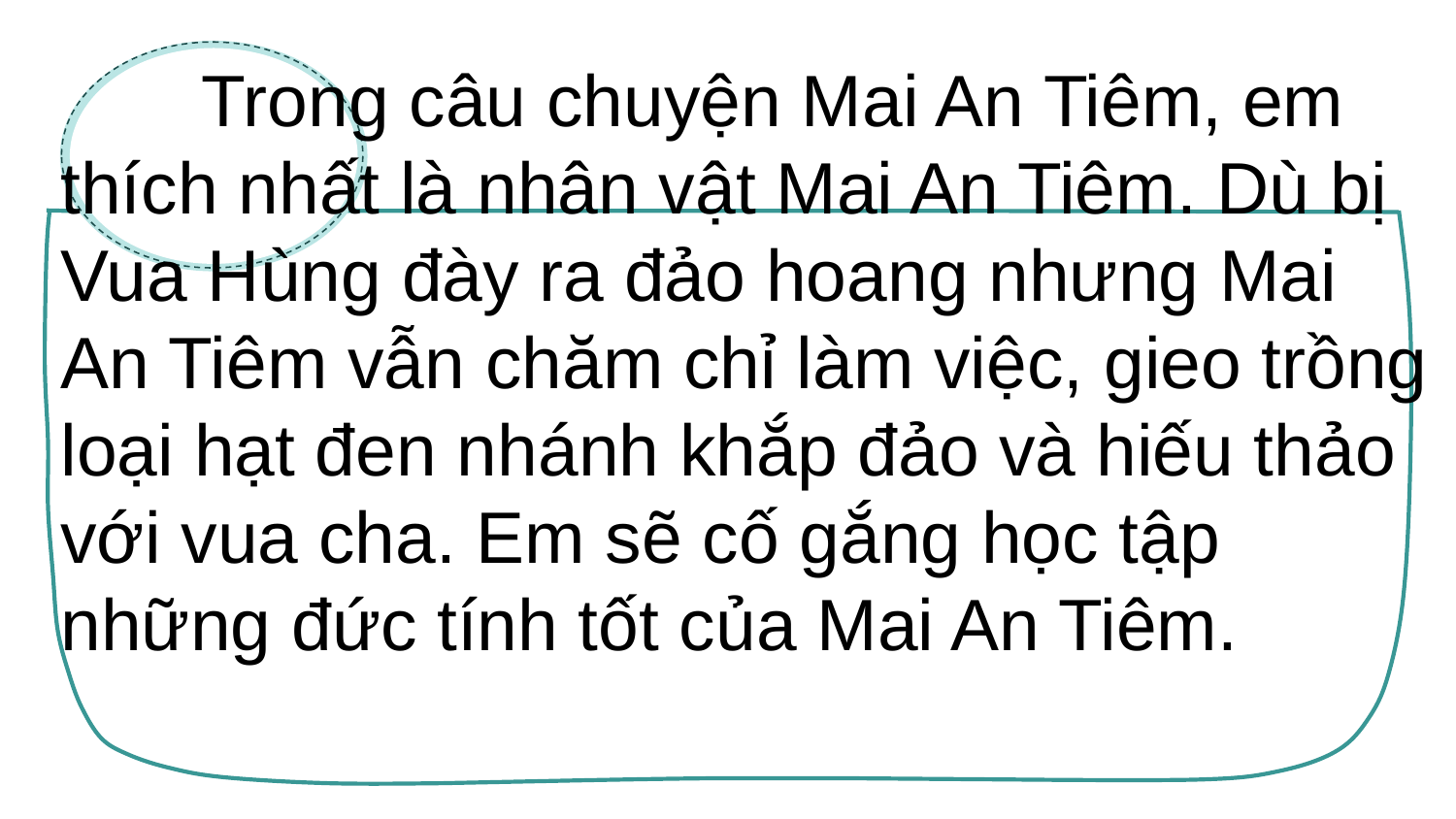

Trong câu chuyện Mai An Tiêm, em thích nhất là nhân vật Mai An Tiêm. Dù bị Vua Hùng đày ra đảo hoang nhưng Mai An Tiêm vẫn chăm chỉ làm việc, gieo trồng loại hạt đen nhánh khắp đảo và hiếu thảo với vua cha. Em sẽ cố gắng học tập những đức tính tốt của Mai An Tiêm.